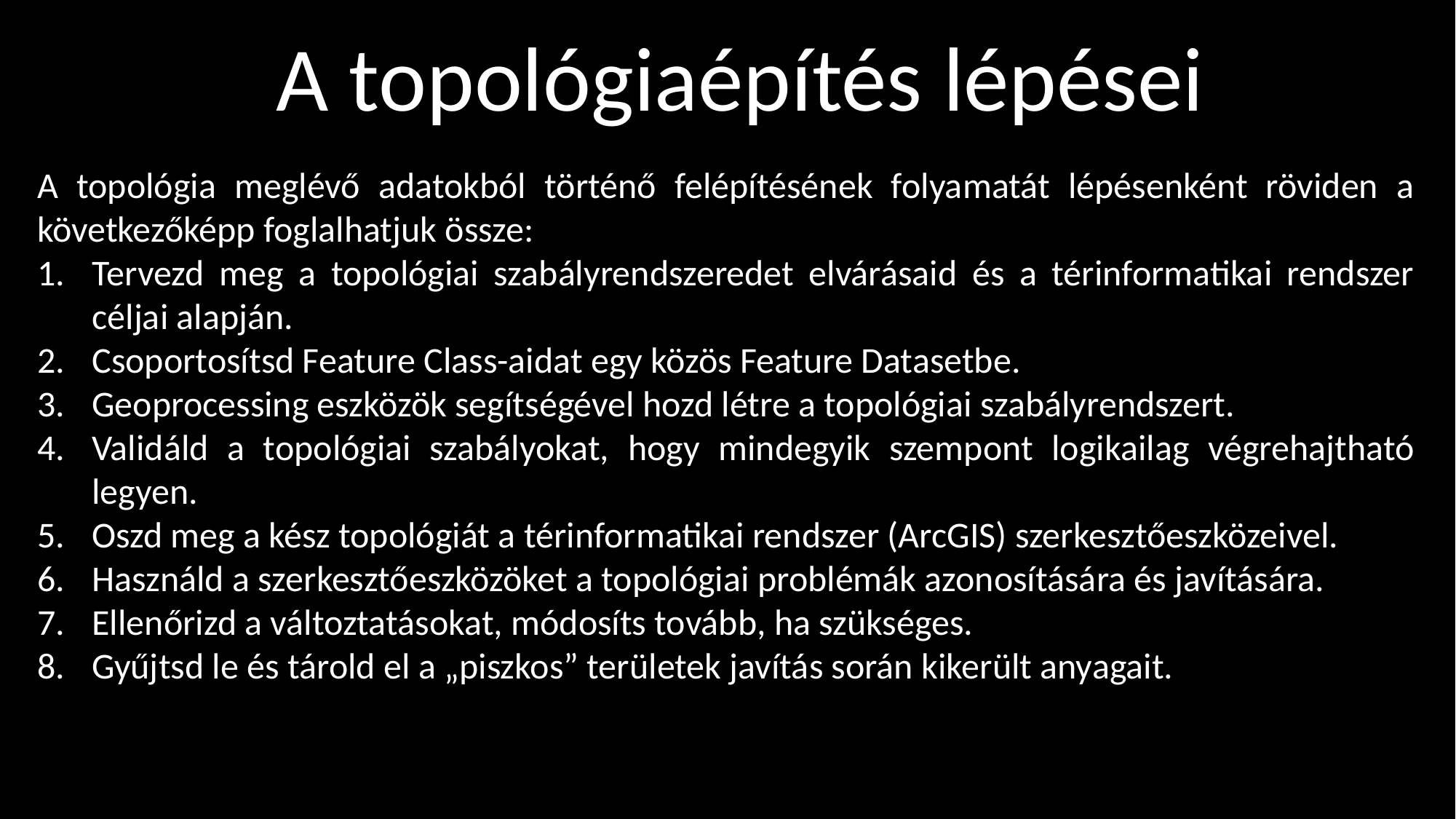

A topológiaépítés lépései
A topológia meglévő adatokból történő felépítésének folyamatát lépésenként röviden a következőképp foglalhatjuk össze:
Tervezd meg a topológiai szabályrendszeredet elvárásaid és a térinformatikai rendszer céljai alapján.
Csoportosítsd Feature Class-aidat egy közös Feature Datasetbe.
Geoprocessing eszközök segítségével hozd létre a topológiai szabályrendszert.
Validáld a topológiai szabályokat, hogy mindegyik szempont logikailag végrehajtható legyen.
Oszd meg a kész topológiát a térinformatikai rendszer (ArcGIS) szerkesztőeszközeivel.
Használd a szerkesztőeszközöket a topológiai problémák azonosítására és javítására.
Ellenőrizd a változtatásokat, módosíts tovább, ha szükséges.
Gyűjtsd le és tárold el a „piszkos” területek javítás során kikerült anyagait.